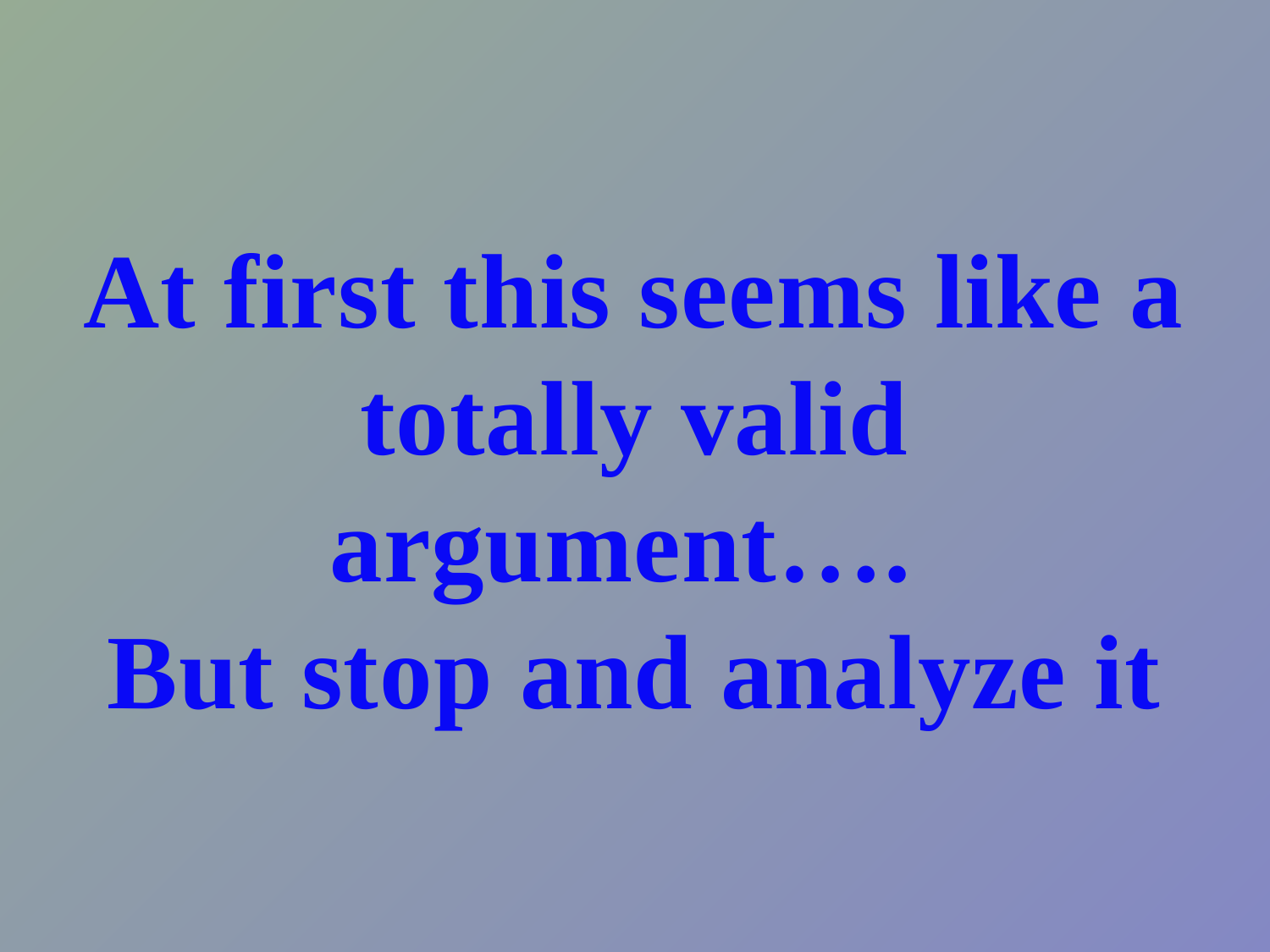

# At first this seems like a totally valid argument…. But stop and analyze it